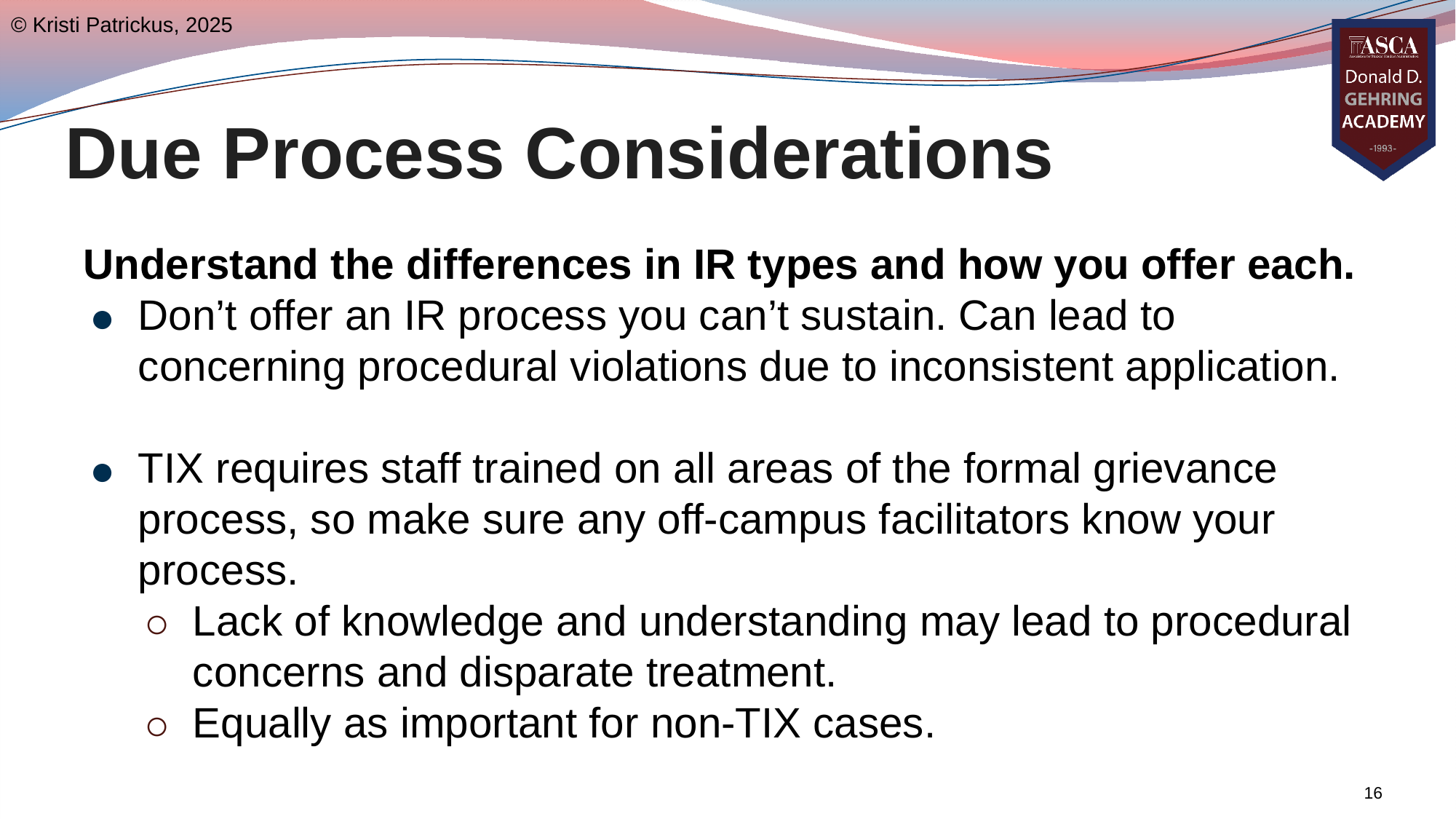

© Kristi Patrickus, 2025
# Due Process Considerations
Understand the differences in IR types and how you offer each.
Don’t offer an IR process you can’t sustain. Can lead to concerning procedural violations due to inconsistent application.
TIX requires staff trained on all areas of the formal grievance process, so make sure any off-campus facilitators know your process.
Lack of knowledge and understanding may lead to procedural concerns and disparate treatment.
Equally as important for non-TIX cases.
16